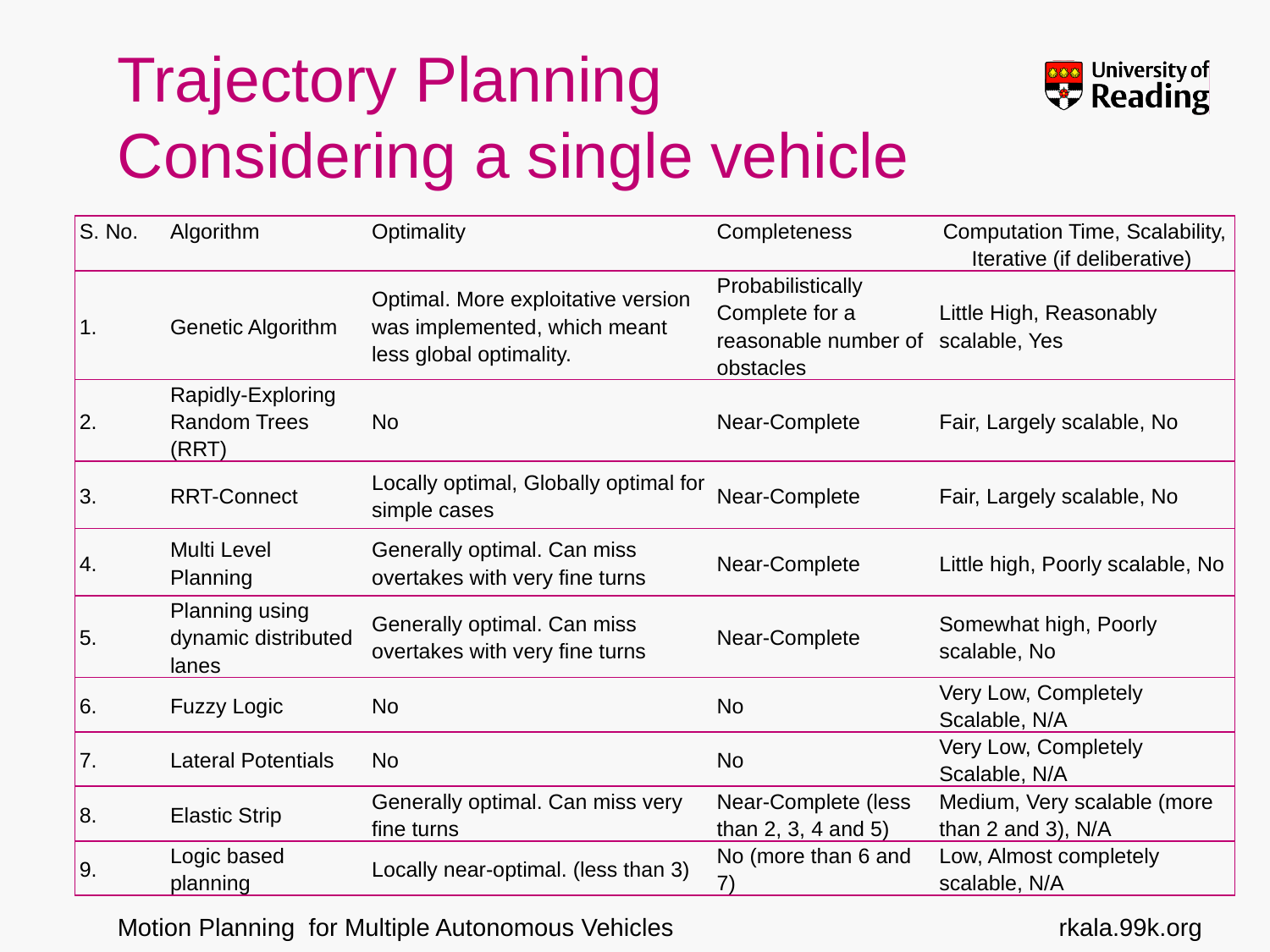

# Trajectory Planning Considering a single vehicle
| S. No. | Algorithm | Optimality | Completeness | Computation Time, Scalability, Iterative (if deliberative) |
| --- | --- | --- | --- | --- |
| 1. | Genetic Algorithm | Optimal. More exploitative version was implemented, which meant less global optimality. | Probabilistically Complete for a reasonable number of obstacles | Little High, Reasonably scalable, Yes |
| 2. | Rapidly-Exploring Random Trees (RRT) | No | Near-Complete | Fair, Largely scalable, No |
| 3. | RRT-Connect | Locally optimal, Globally optimal for simple cases | Near-Complete | Fair, Largely scalable, No |
| 4. | Multi Level Planning | Generally optimal. Can miss overtakes with very fine turns | Near-Complete | Little high, Poorly scalable, No |
| 5. | Planning using dynamic distributed lanes | Generally optimal. Can miss overtakes with very fine turns | Near-Complete | Somewhat high, Poorly scalable, No |
| 6. | Fuzzy Logic | No | No | Very Low, Completely Scalable, N/A |
| 7. | Lateral Potentials | No | No | Very Low, Completely Scalable, N/A |
| 8. | Elastic Strip | Generally optimal. Can miss very fine turns | Near-Complete (less than 2, 3, 4 and 5) | Medium, Very scalable (more than 2 and 3), N/A |
| 9. | Logic based planning | Locally near-optimal. (less than 3) | No (more than 6 and 7) | Low, Almost completely scalable, N/A |
rkala.99k.org